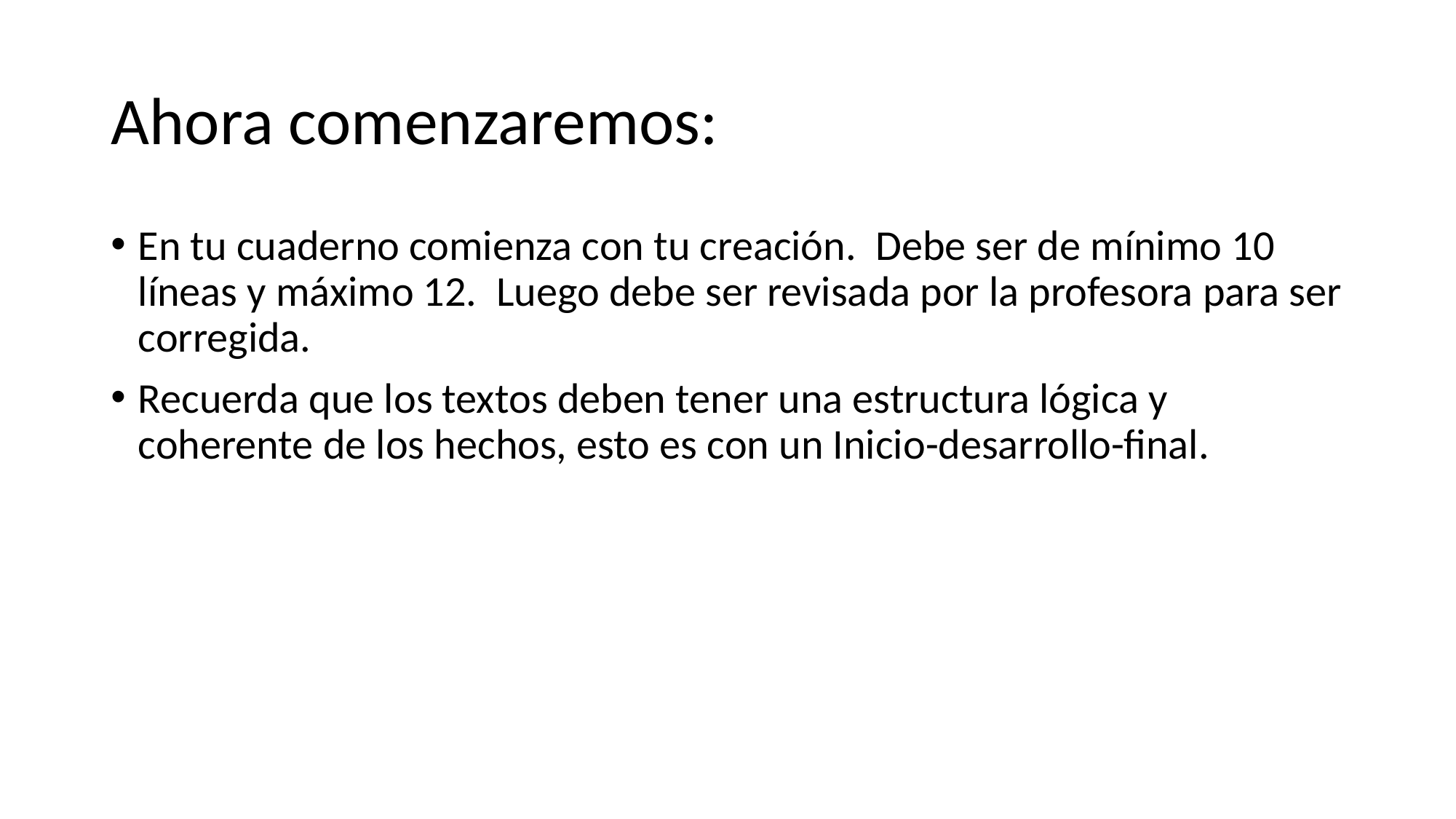

# Ahora comenzaremos:
En tu cuaderno comienza con tu creación.  Debe ser de mínimo 10 líneas y máximo 12.  Luego debe ser revisada por la profesora para ser corregida.
Recuerda que los textos deben tener una estructura lógica y coherente de los hechos, esto es con un Inicio-desarrollo-final.